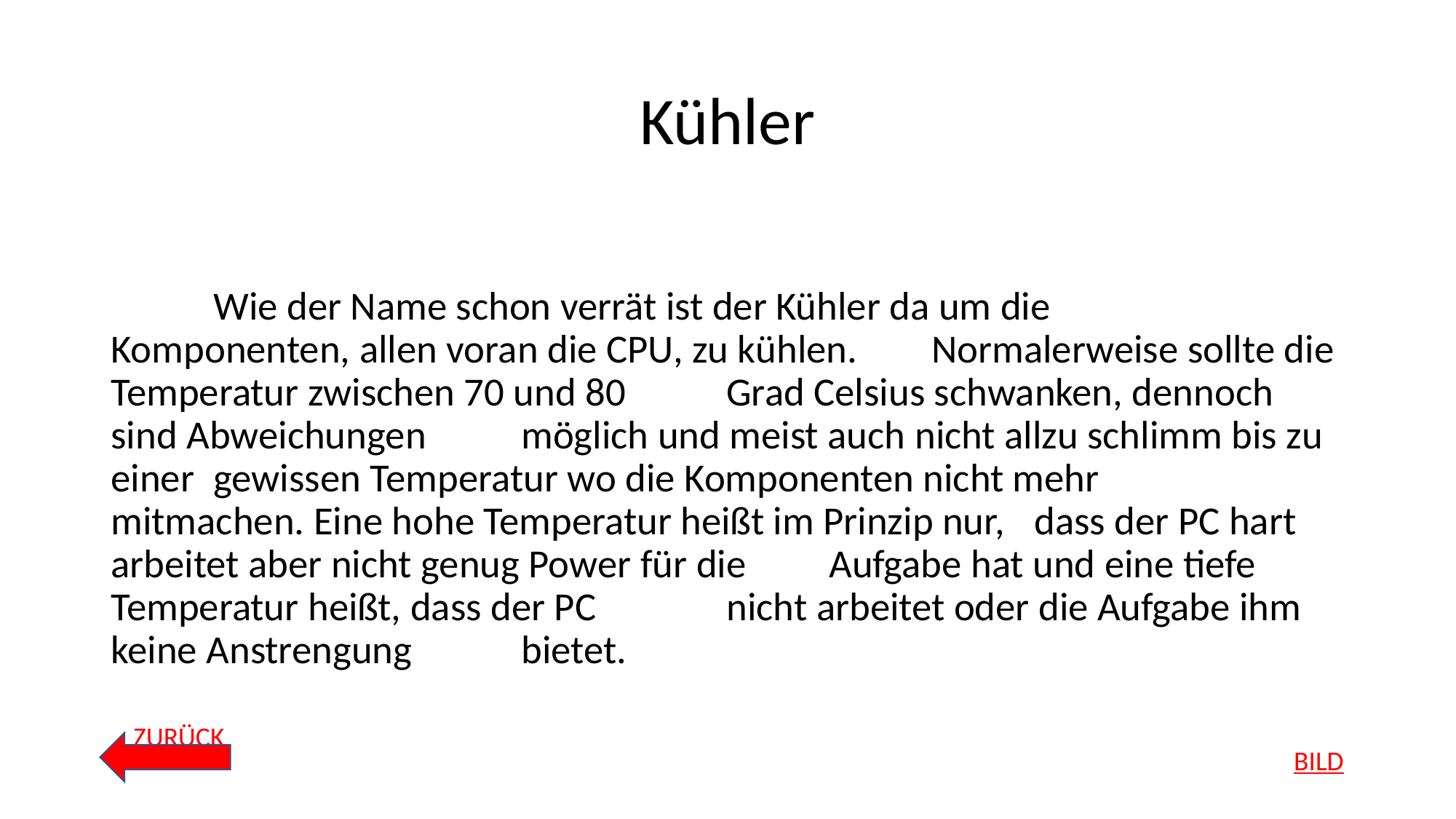

# Kühler

		Wie der Name schon verrät ist der Kühler da um die 			Komponenten, allen voran die CPU, zu kühlen. 				Normalerweise sollte die Temperatur zwischen 70 und 80 		Grad Celsius schwanken, dennoch sind Abweichungen 			möglich und meist auch nicht allzu schlimm bis zu einer 			gewissen Temperatur wo die Komponenten nicht mehr 			mitmachen. Eine hohe Temperatur heißt im Prinzip nur, 			dass der PC hart arbeitet aber nicht genug Power für die 			Aufgabe hat und eine tiefe Temperatur heißt, dass der PC 		nicht arbeitet oder die Aufgabe ihm keine Anstrengung 			bietet.

ZURÜCK

BILD